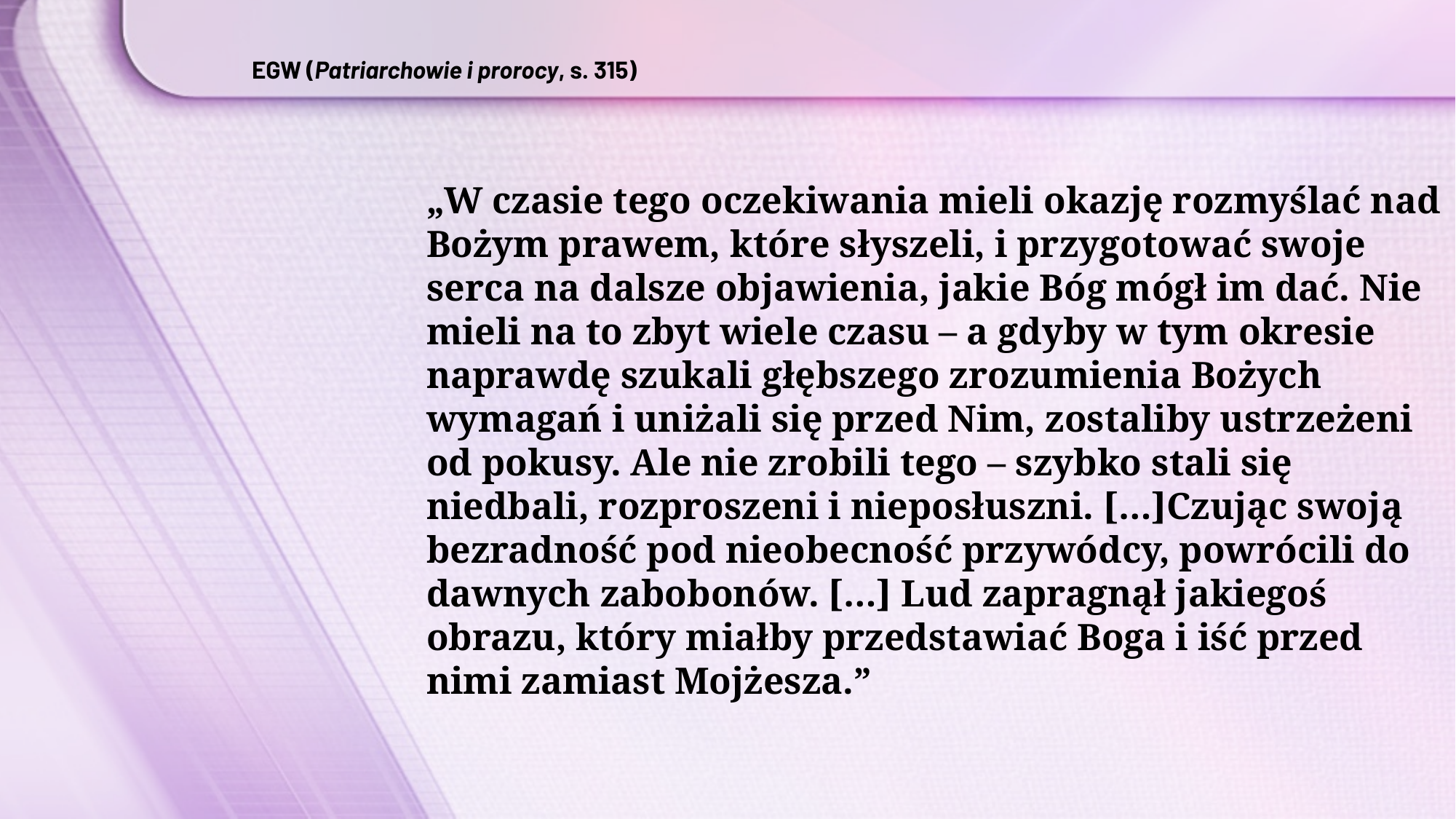

EGW (Patriarchowie i prorocy, s. 315)
„W czasie tego oczekiwania mieli okazję rozmyślać nad Bożym prawem, które słyszeli, i przygotować swoje serca na dalsze objawienia, jakie Bóg mógł im dać. Nie mieli na to zbyt wiele czasu – a gdyby w tym okresie naprawdę szukali głębszego zrozumienia Bożych wymagań i uniżali się przed Nim, zostaliby ustrzeżeni od pokusy. Ale nie zrobili tego – szybko stali się niedbali, rozproszeni i nieposłuszni. […]Czując swoją bezradność pod nieobecność przywódcy, powrócili do dawnych zabobonów. […] Lud zapragnął jakiegoś obrazu, który miałby przedstawiać Boga i iść przed nimi zamiast Mojżesza.”